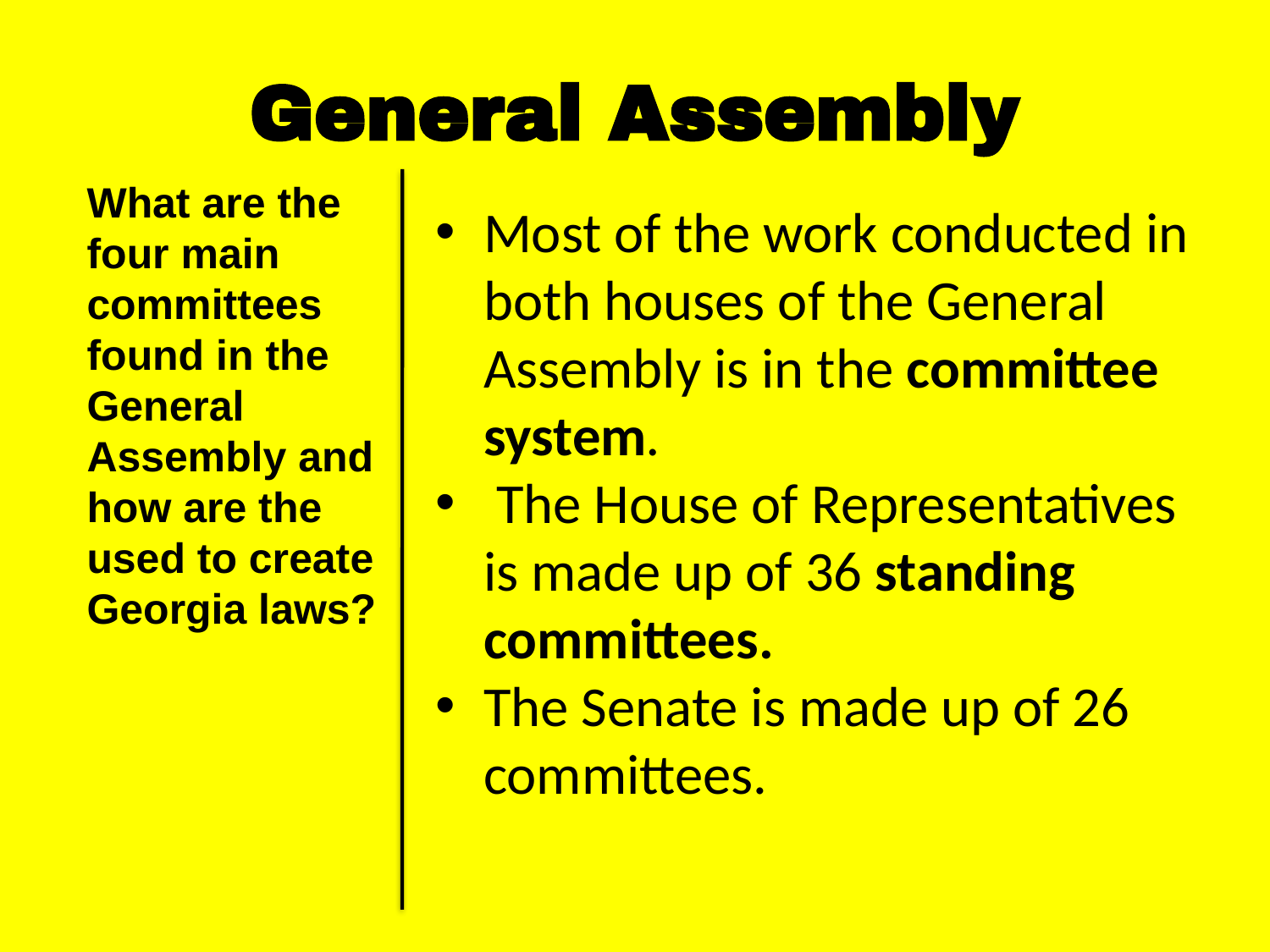

# General Assembly
What are the four main committees found in the General Assembly and how are the used to create Georgia laws?
Most of the work conducted in both houses of the General Assembly is in the committee system.
 The House of Representatives is made up of 36 standing committees.
The Senate is made up of 26 committees.